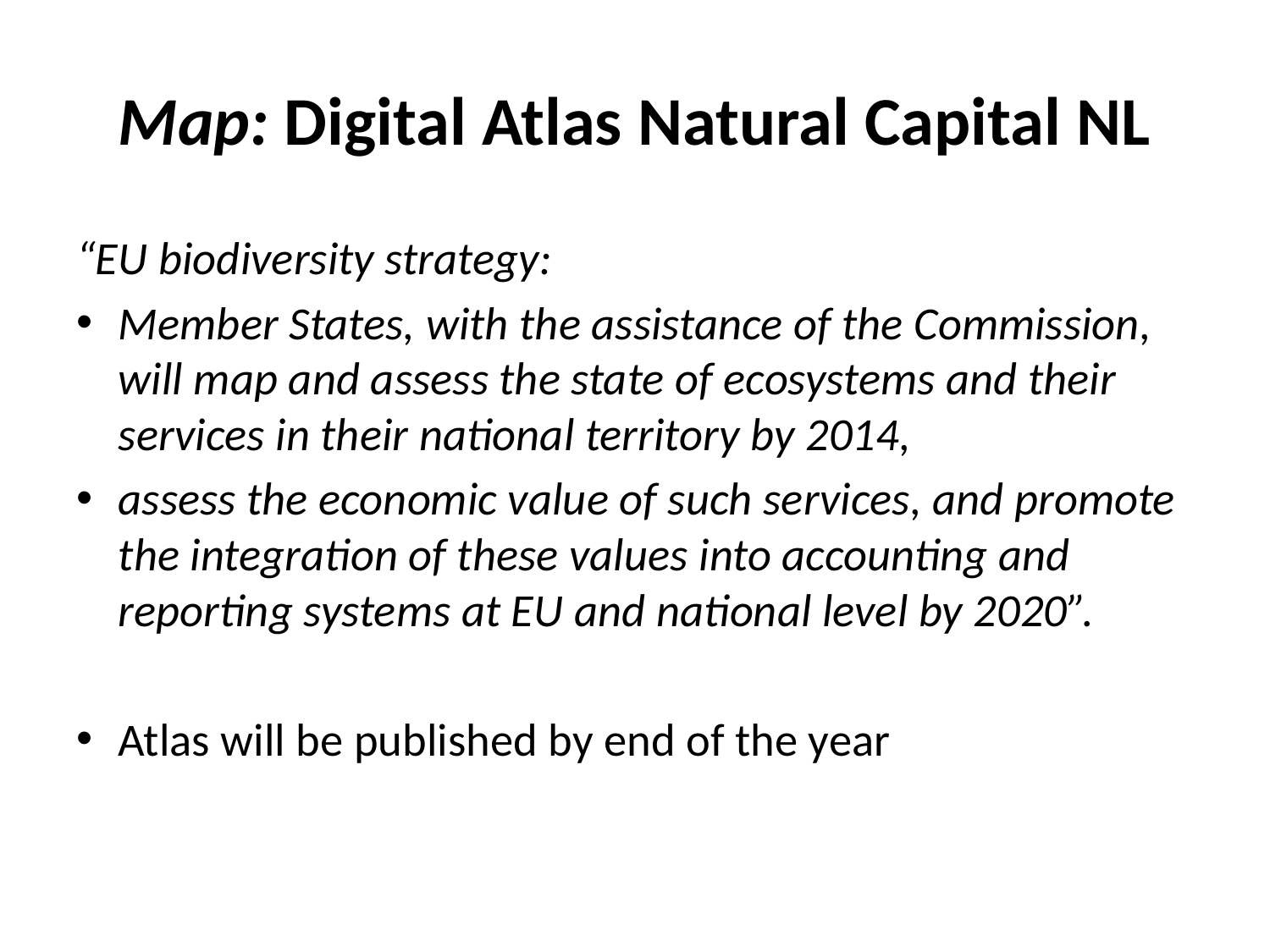

# Map: Digital Atlas Natural Capital NL
“EU biodiversity strategy:
Member States, with the assistance of the Commission, will map and assess the state of ecosystems and their services in their national territory by 2014,
assess the economic value of such services, and promote the integration of these values into accounting and reporting systems at EU and national level by 2020”.

Atlas will be published by end of the year